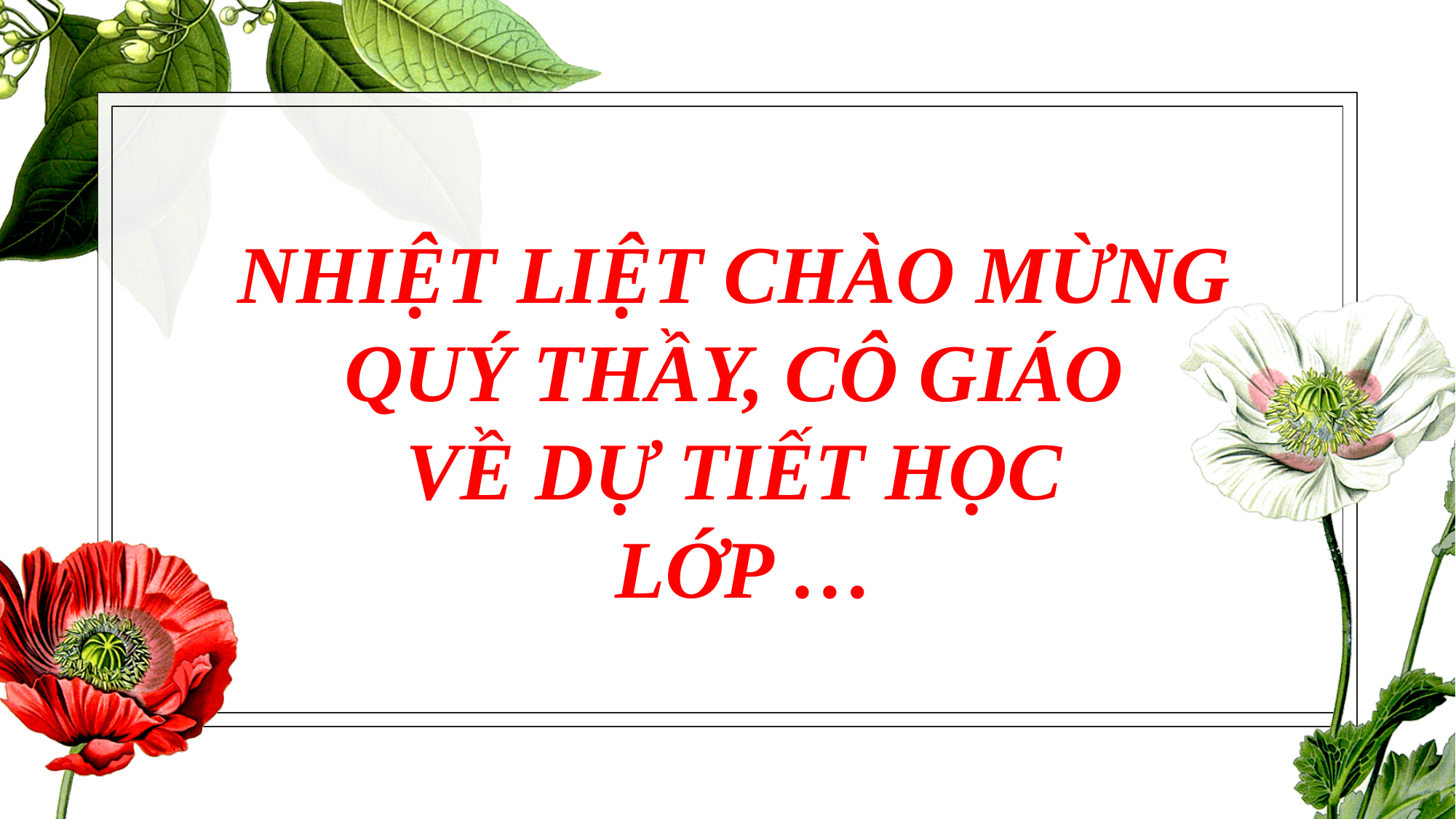

# NHIỆT LIỆT CHÀO MỪNG QUÝ THẦY, CÔ GIÁO VỀ DỰ TIẾT HỌC LỚP …